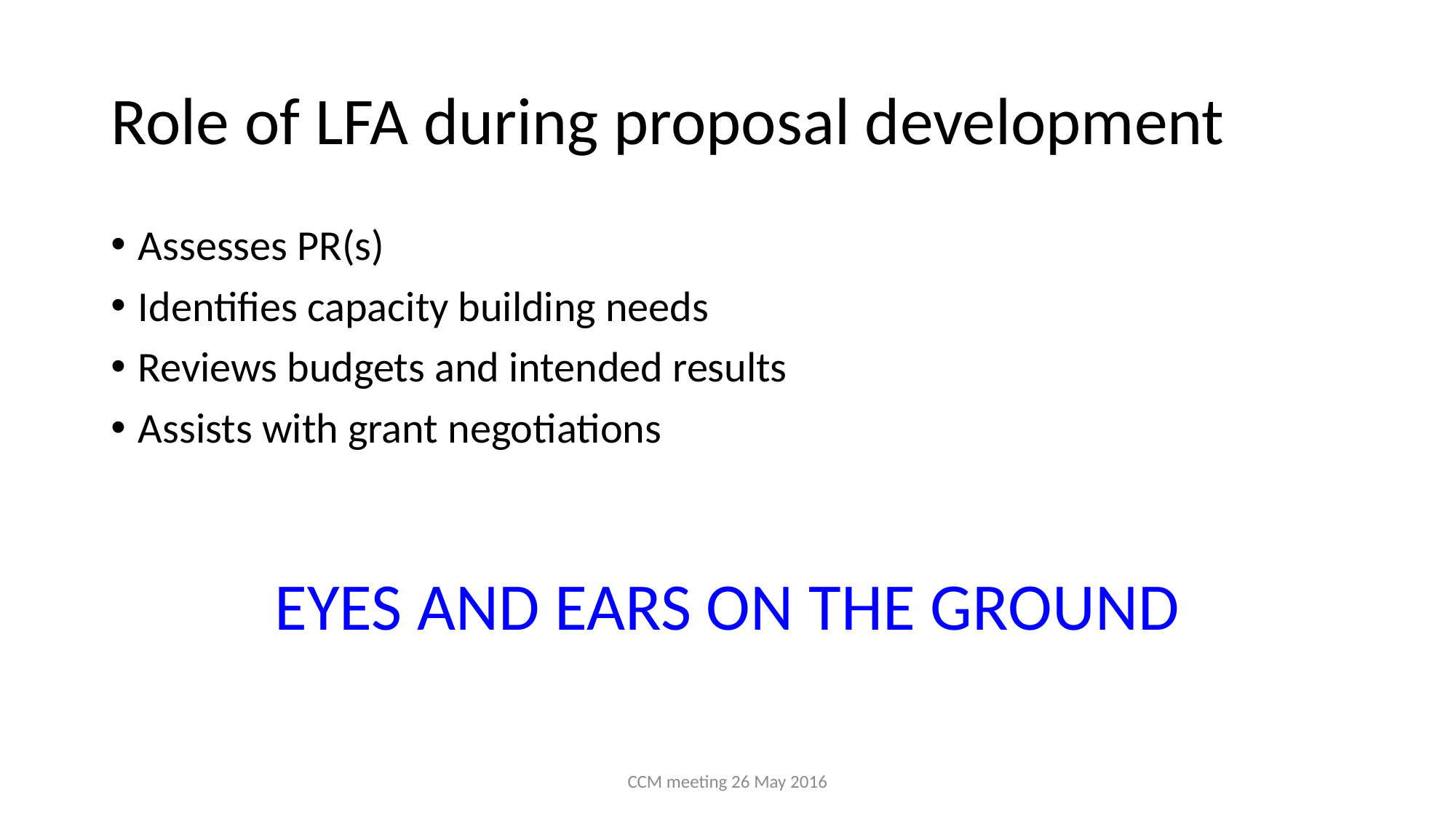

# Role of LFA during proposal development
Assesses PR(s)
Identifies capacity building needs
Reviews budgets and intended results
Assists with grant negotiations
EYES AND EARS ON THE GROUND
CCM meeting 26 May 2016